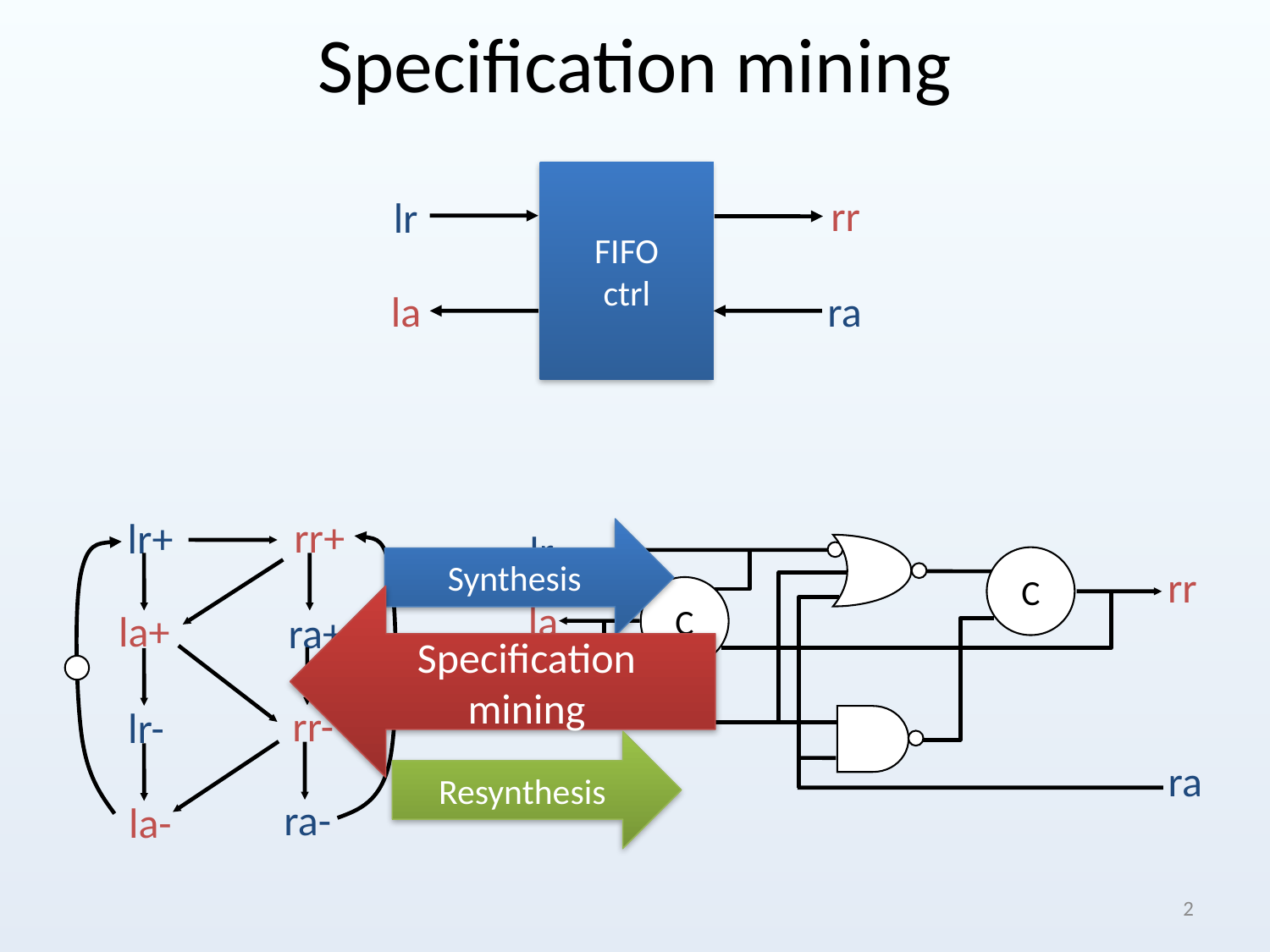

# Specification mining
FIFO
ctrl
rr
lr

la
ra

rr+
lr+

la+
ra+

rr-
lr-

ra-
la-
lr

C

rr

C
la

ra

Synthesis
Specification
mining
Resynthesis
2